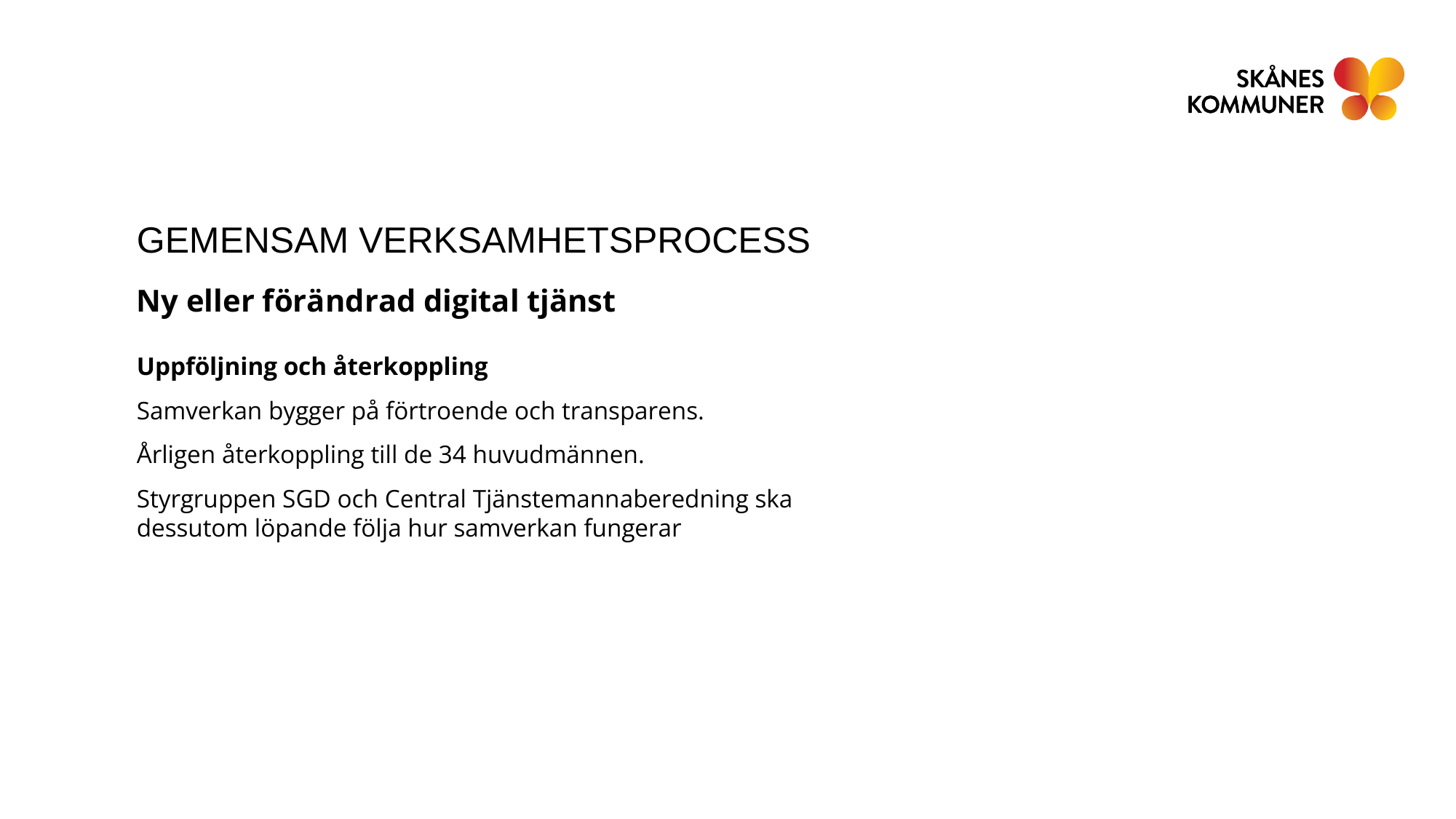

GEMENSAM VERKSAMHETSPROCESS
Ny eller förändrad digital tjänst
Uppföljning och återkoppling
Samverkan bygger på förtroende och transparens.
Årligen återkoppling till de 34 huvudmännen.
Styrgruppen SGD och Central Tjänstemannaberedning ska dessutom löpande följa hur samverkan fungerar